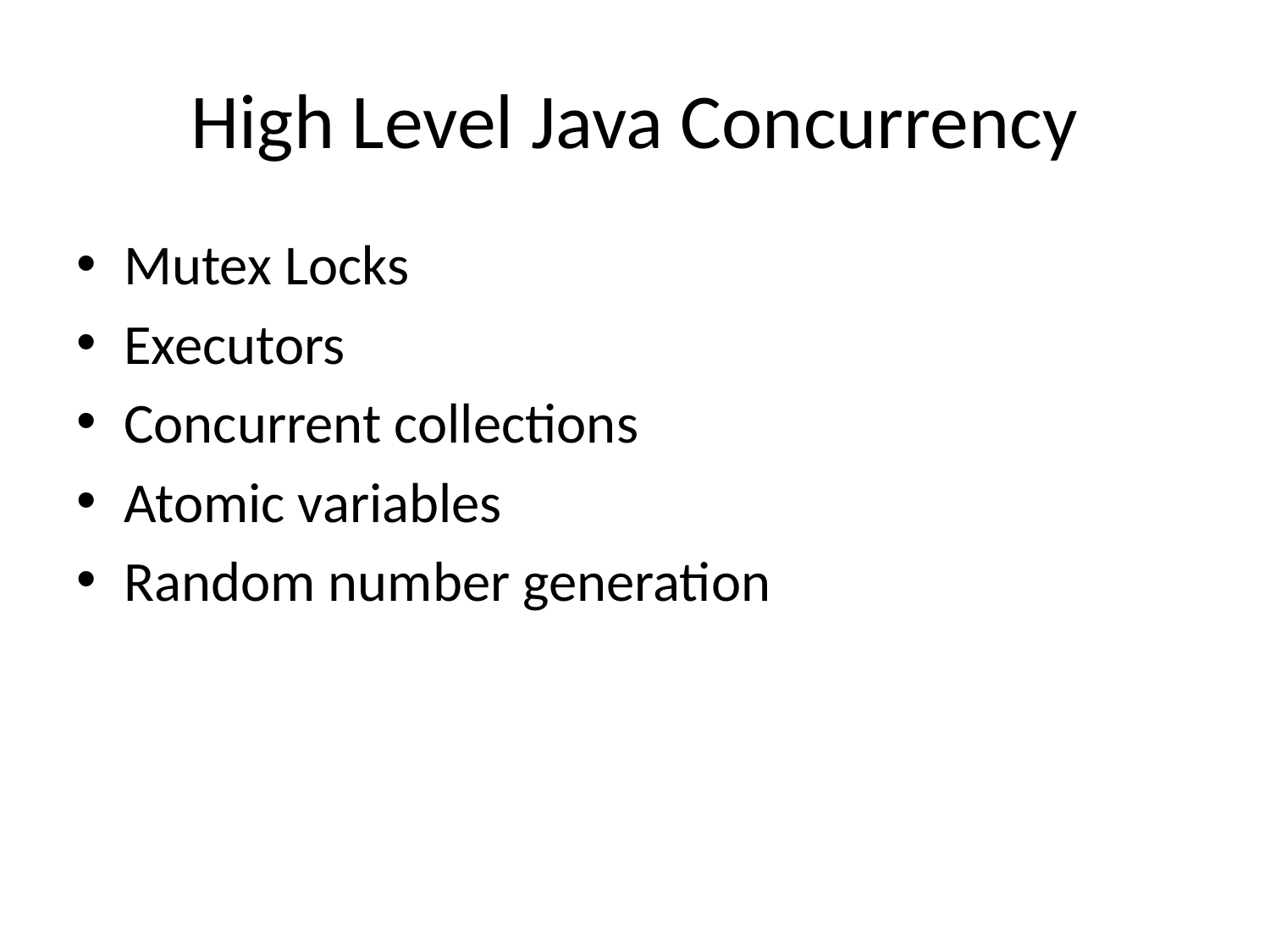

# High Level Java Concurrency
Mutex Locks
Executors
Concurrent collections
Atomic variables
Random number generation